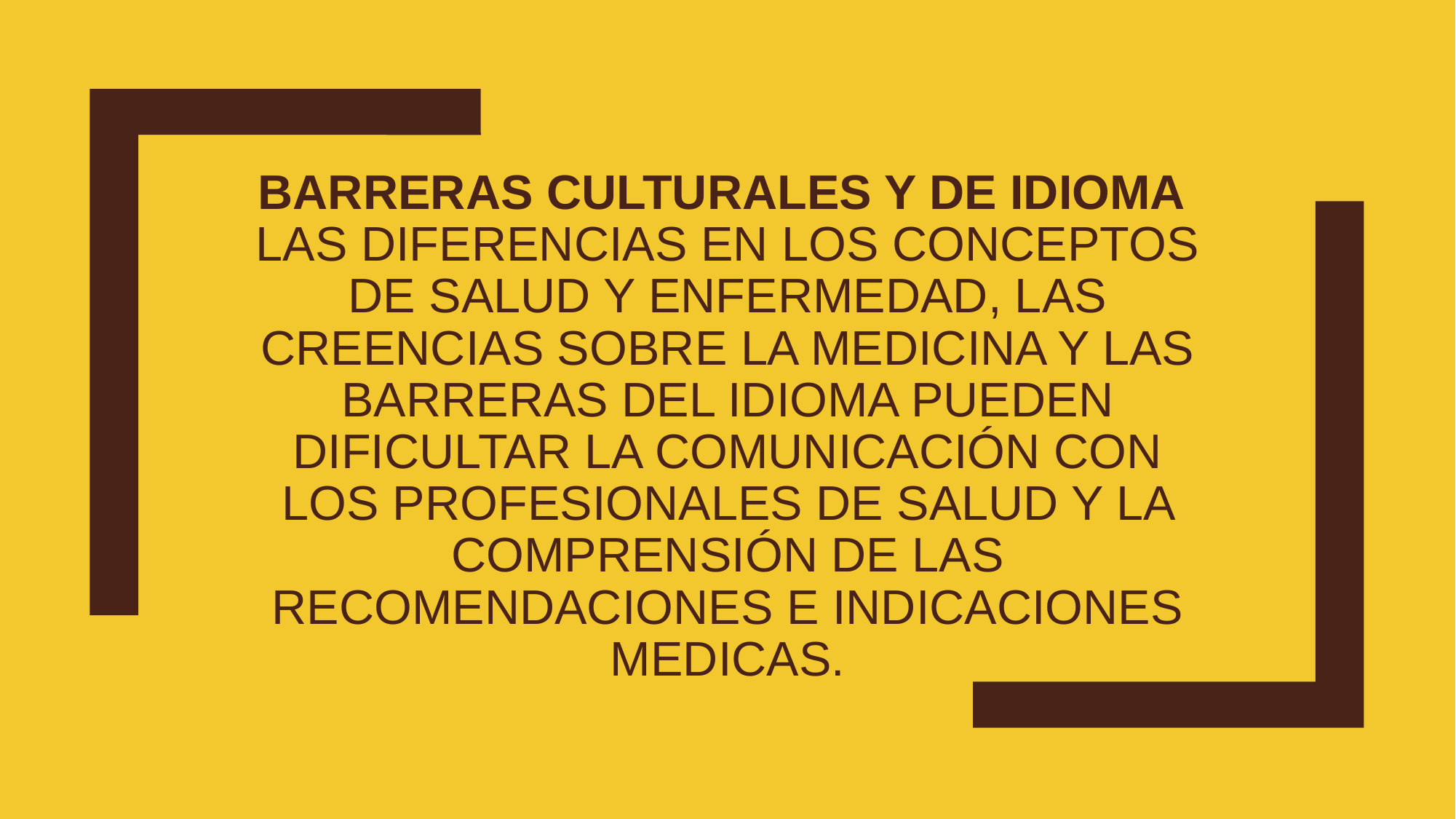

# BARRERAS CULTURALES Y DE IDIOMA Las diferencias en los conceptos de salud y enfermedad, las creencias sobre la medicina y las barreras del idioma pueden dificultar la comunicación con los profesionales de salud y la comprensión de las recomendaciones e indicaciones medicas.